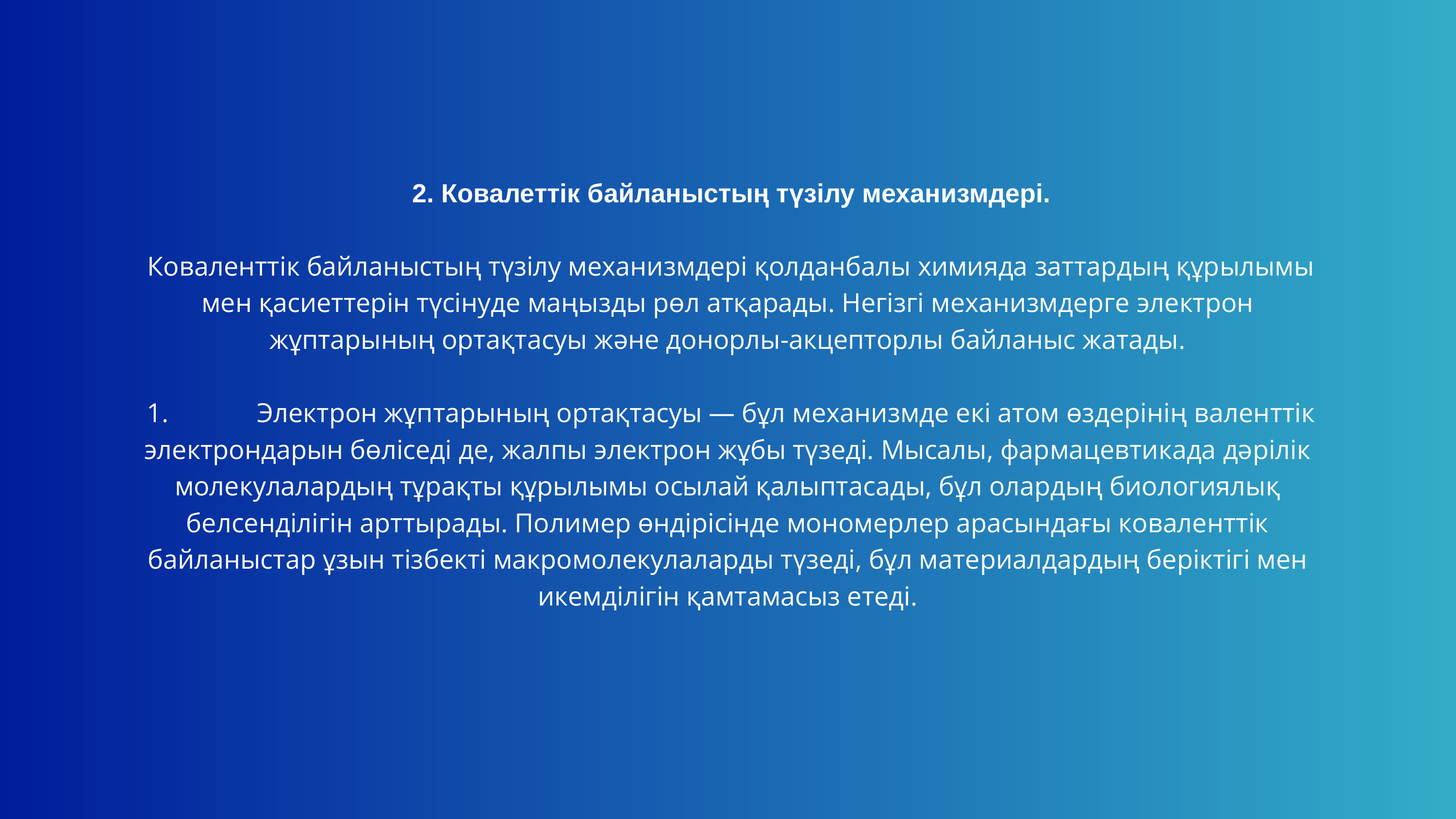

2. Ковалеттік байланыстың түзілу механизмдері.

 Коваленттік байланыстың түзілу механизмдері қолданбалы химияда заттардың құрылымы мен қасиеттерін түсінуде маңызды рөл атқарады. Негізгі механизмдерге электрон жұптарының ортақтасуы және донорлы-акцепторлы байланыс жатады.

 1.             Электрон жұптарының ортақтасуы — бұл механизмде екі атом өздерінің валенттік электрондарын бөліседі де, жалпы электрон жұбы түзеді. Мысалы, фармацевтикада дәрілік молекулалардың тұрақты құрылымы осылай қалыптасады, бұл олардың биологиялық белсенділігін арттырады. Полимер өндірісінде мономерлер арасындағы коваленттік байланыстар ұзын тізбекті макромолекулаларды түзеді, бұл материалдардың беріктігі мен икемділігін қамтамасыз етеді.